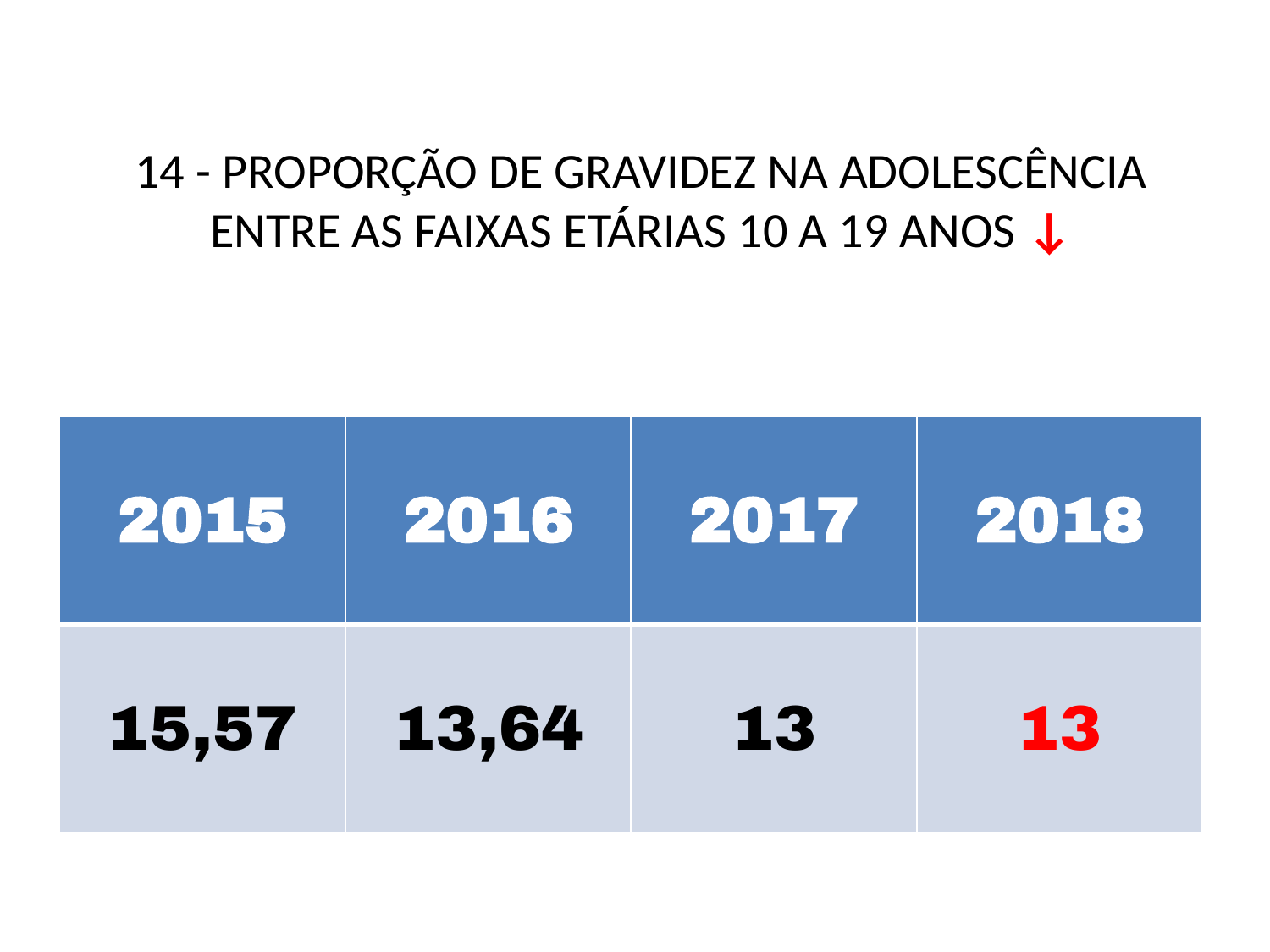

# 14 - PROPORÇÃO DE GRAVIDEZ NA ADOLESCÊNCIA ENTRE AS FAIXAS ETÁRIAS 10 A 19 ANOS ↓

| 2015 | 2016 | 2017 | 2018 |
| --- | --- | --- | --- |
| 15,57 | 13,64 | 13 | 13 |